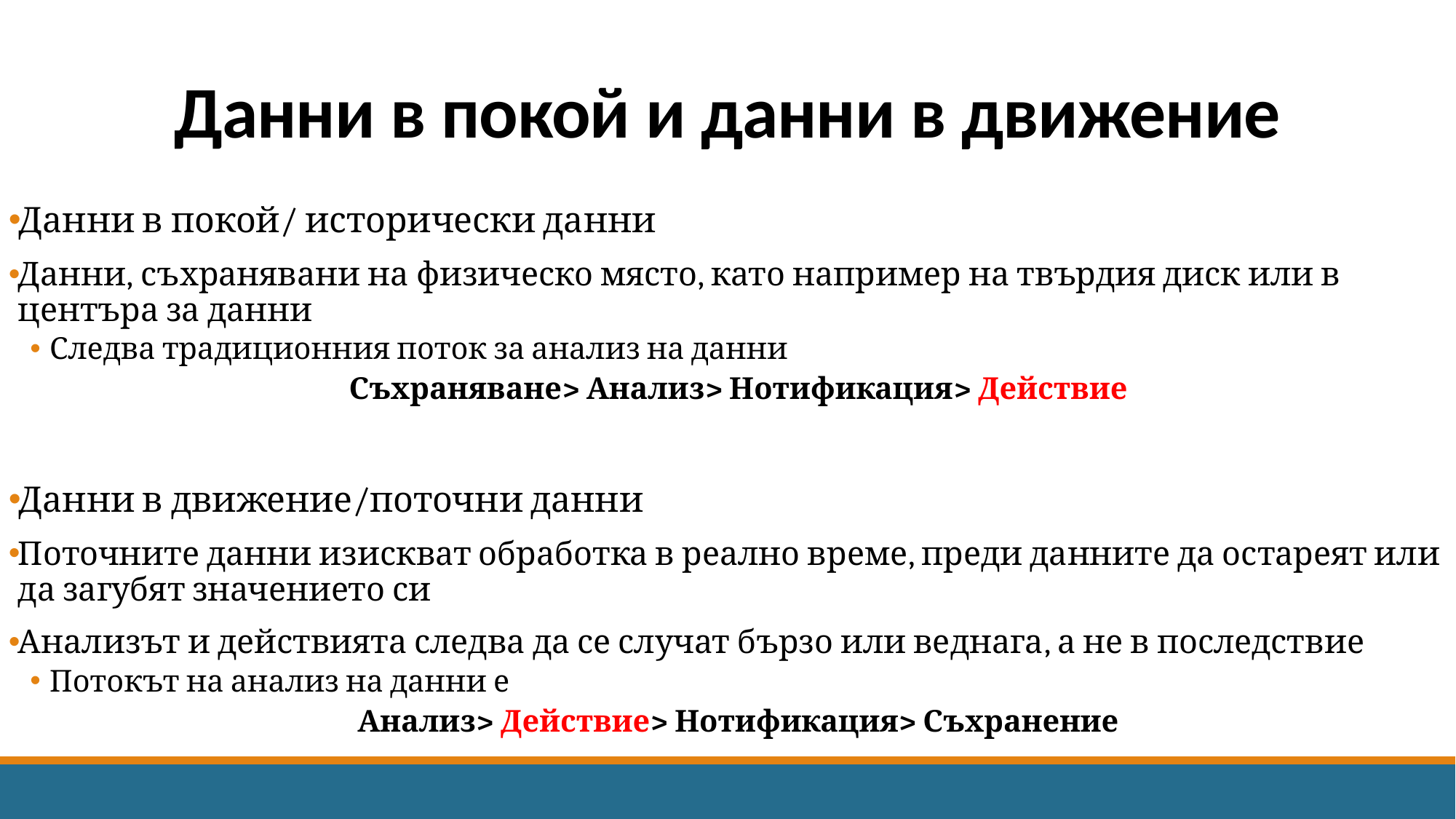

# Данни в покой и данни в движение
Данни в покой/ исторически данни
Данни, съхранявани на физическо място, като например на твърдия диск или в центъра за данни
Следва традиционния поток за анализ на данни
Съхраняване> Анализ> Нотификация> Действие

Данни в движение/поточни данни
Поточните данни изискват обработка в реално време, преди данните да остареят или да загубят значението си
Анализът и действията следва да се случат бързо или веднага, а не в последствие
Потокът на анализ на данни е
Анализ> Действие> Нотификация> Съхранение